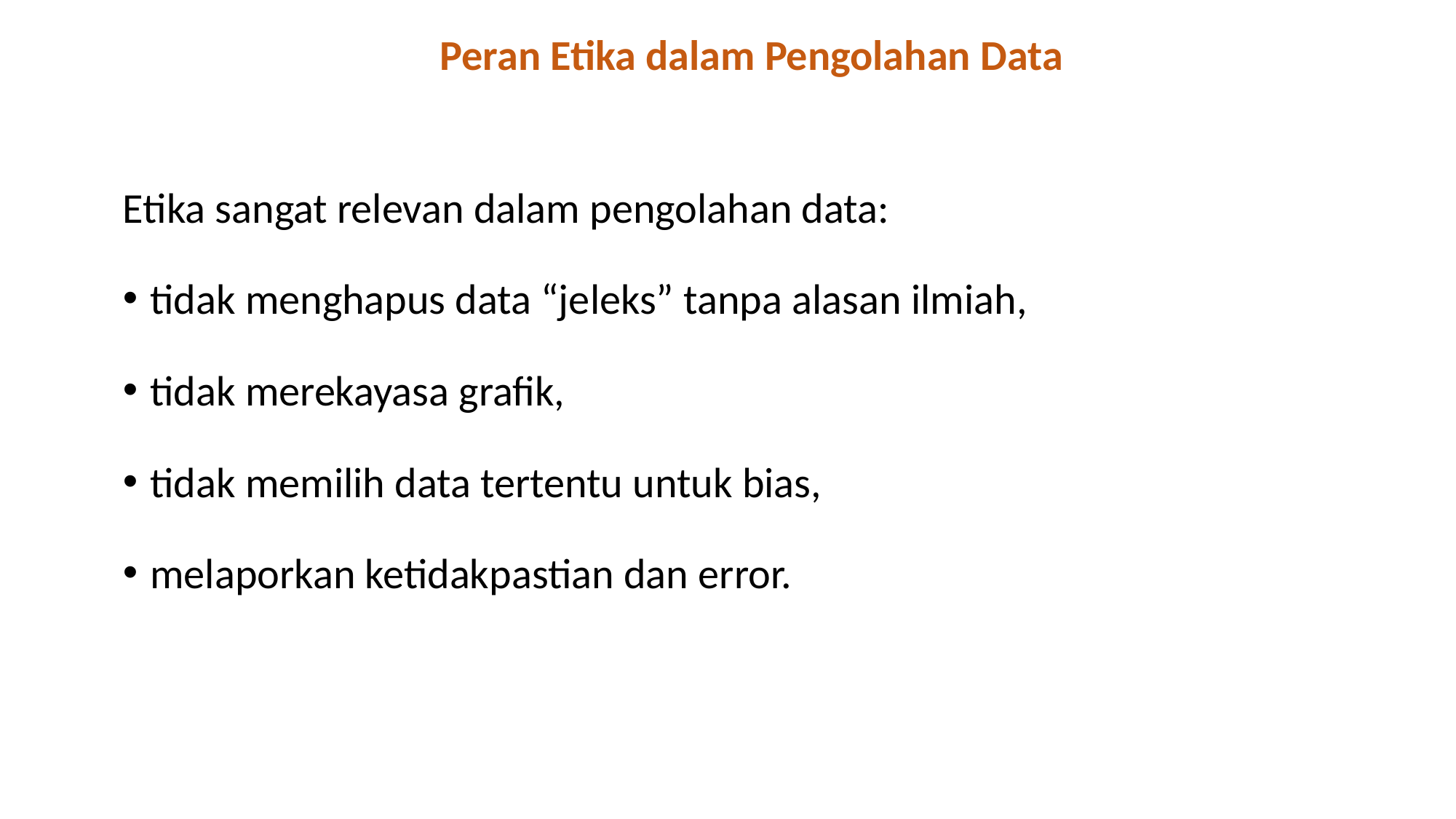

#
Peran Etika dalam Pengolahan Data

Etika sangat relevan dalam pengolahan data:
tidak menghapus data “jeleks” tanpa alasan ilmiah,
tidak merekayasa grafik,
tidak memilih data tertentu untuk bias,
melaporkan ketidakpastian dan error.